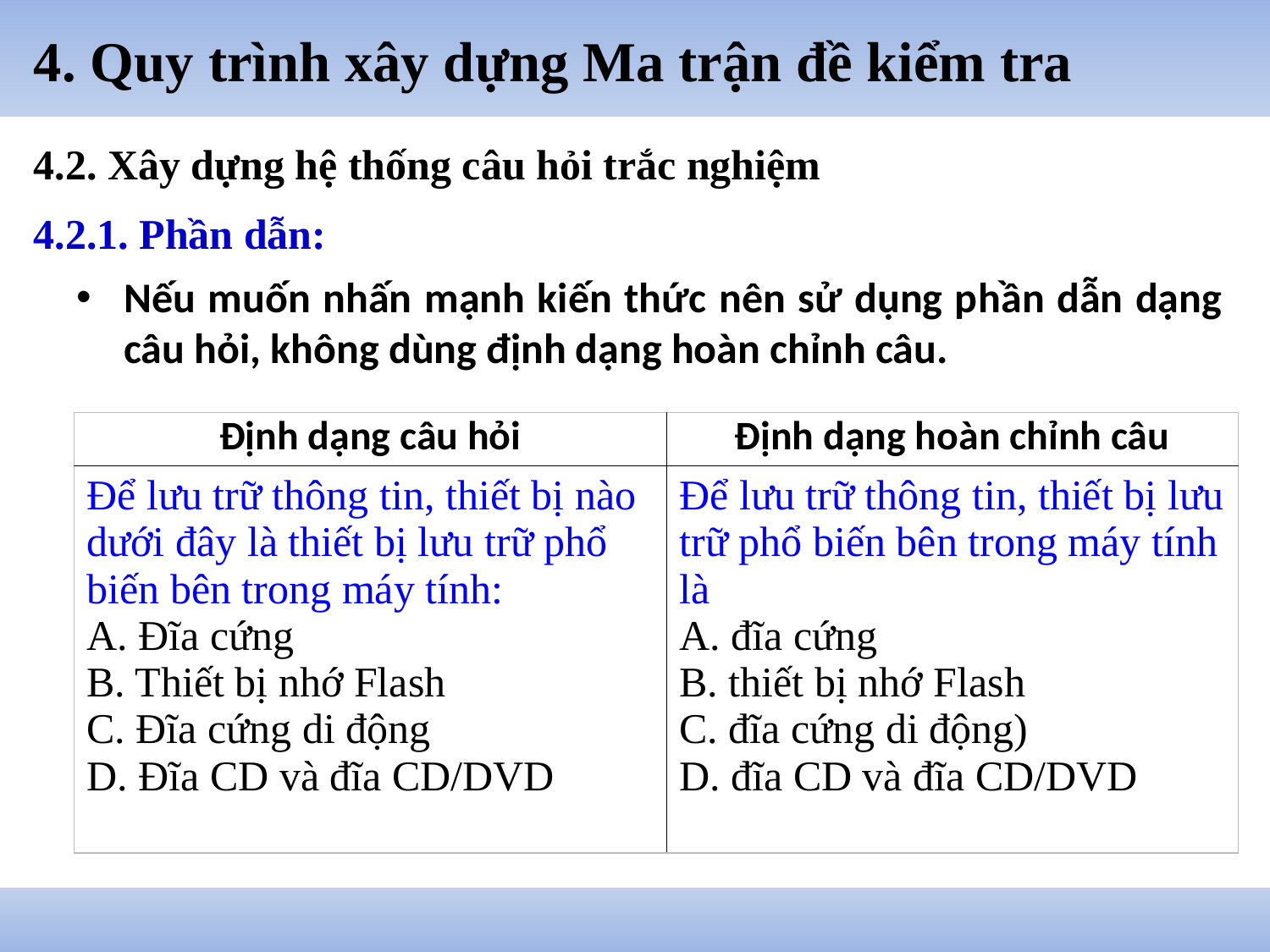

# 4. Quy trình xây dựng Ma trận đề kiểm tra
4.2. Xây dựng hệ thống câu hỏi trắc nghiệm
4.2.1. Phần dẫn:
Nếu muốn nhấn mạnh kiến thức nên sử dụng phần dẫn dạng câu hỏi, không dùng định dạng hoàn chỉnh câu.
| Định dạng câu hỏi | Định dạng hoàn chỉnh câu |
| --- | --- |
| Để lưu trữ thông tin, thiết bị nào dưới đây là thiết bị lưu trữ phổ biến bên trong máy tính: A. Đĩa cứng B. Thiết bị nhớ Flash C. Đĩa cứng di động D. Đĩa CD và đĩa CD/DVD | Để lưu trữ thông tin, thiết bị lưu trữ phổ biến bên trong máy tính là A. đĩa cứng B. thiết bị nhớ Flash C. đĩa cứng di động) D. đĩa CD và đĩa CD/DVD |